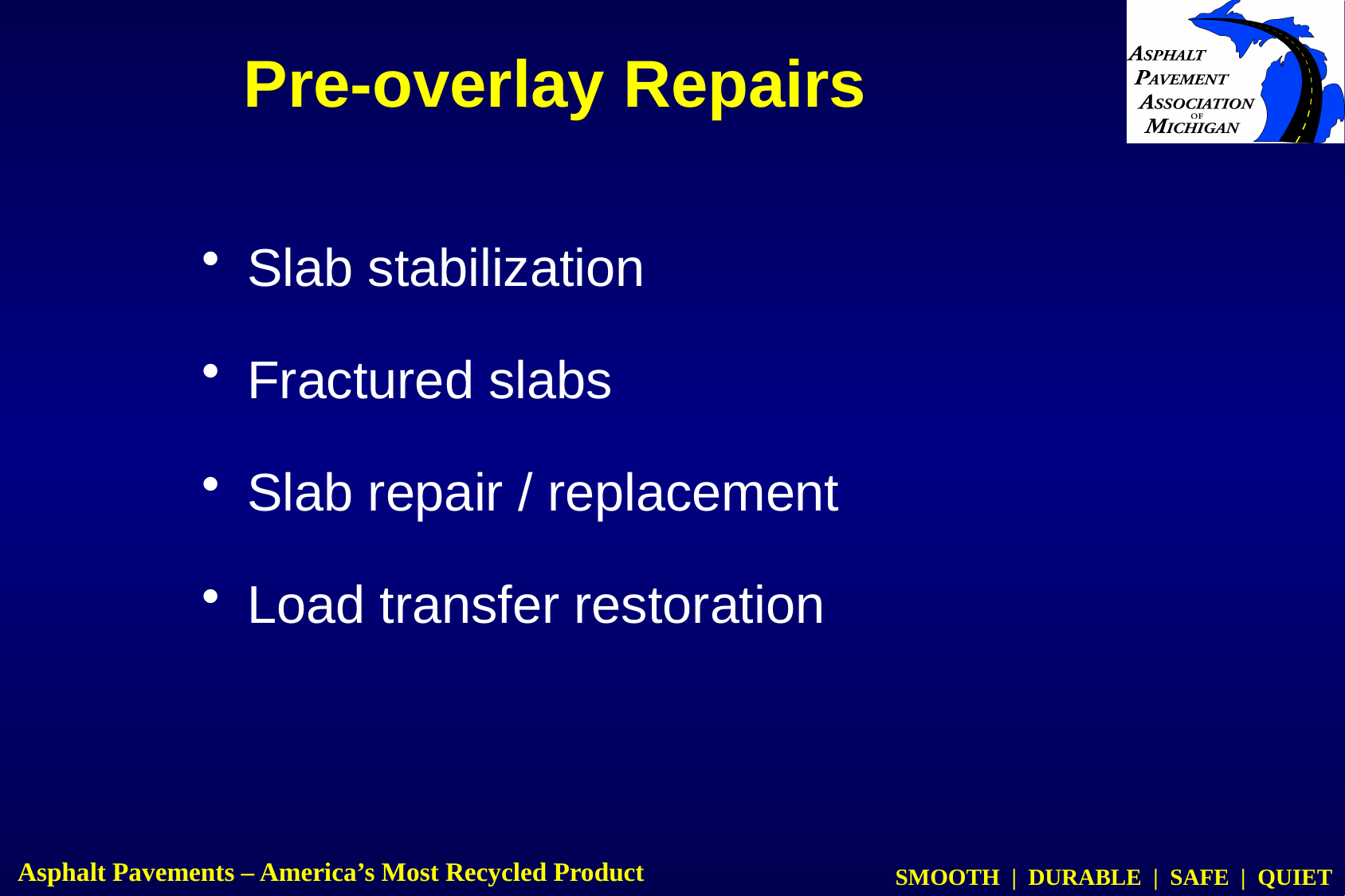

# Pre-overlay Repairs
Slab stabilization
Fractured slabs
Slab repair / replacement
Load transfer restoration